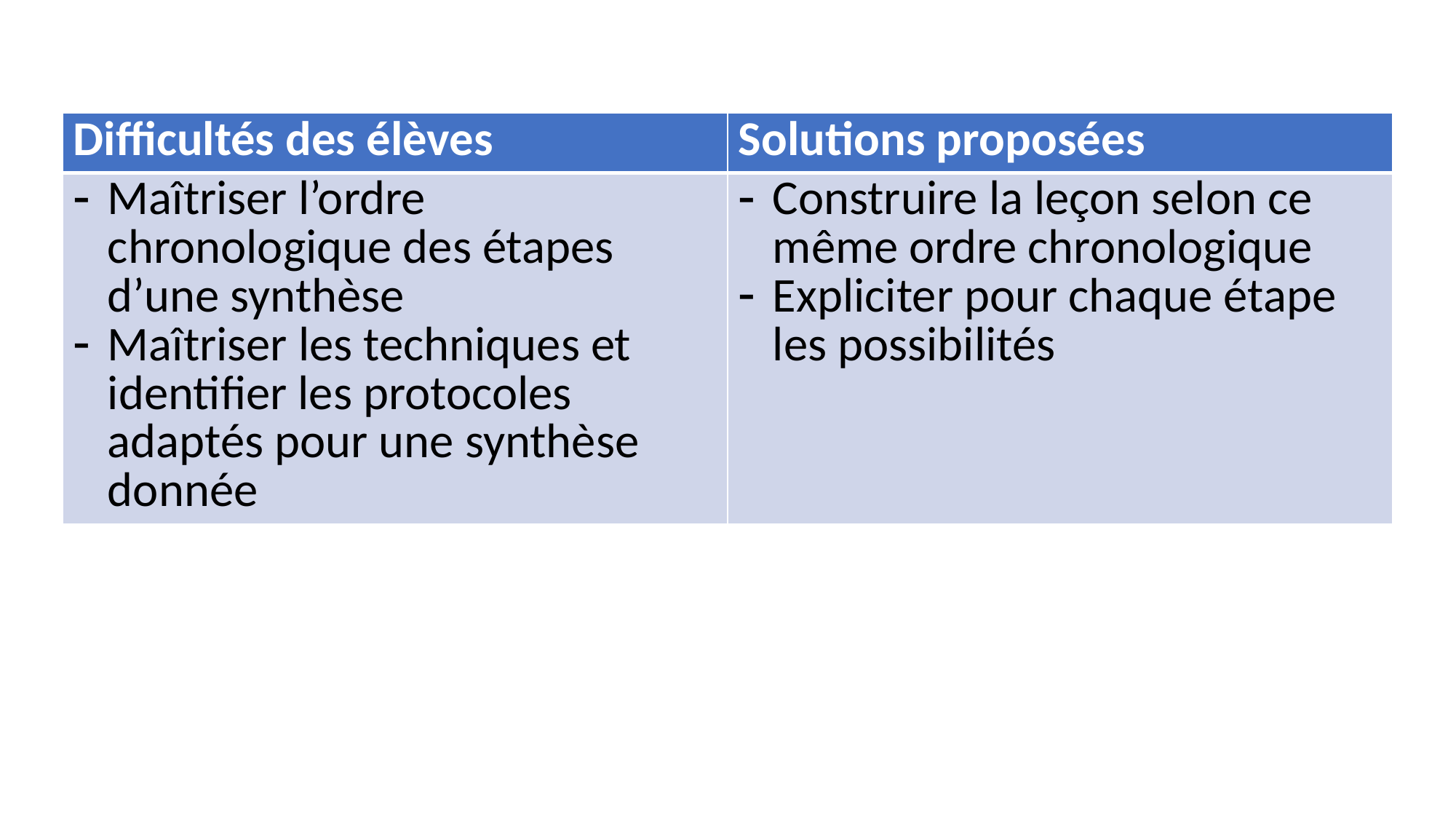

| Difficultés des élèves | Solutions proposées |
| --- | --- |
| Maîtriser l’ordre chronologique des étapes d’une synthèse Maîtriser les techniques et identifier les protocoles adaptés pour une synthèse donnée | Construire la leçon selon ce même ordre chronologique Expliciter pour chaque étape les possibilités |